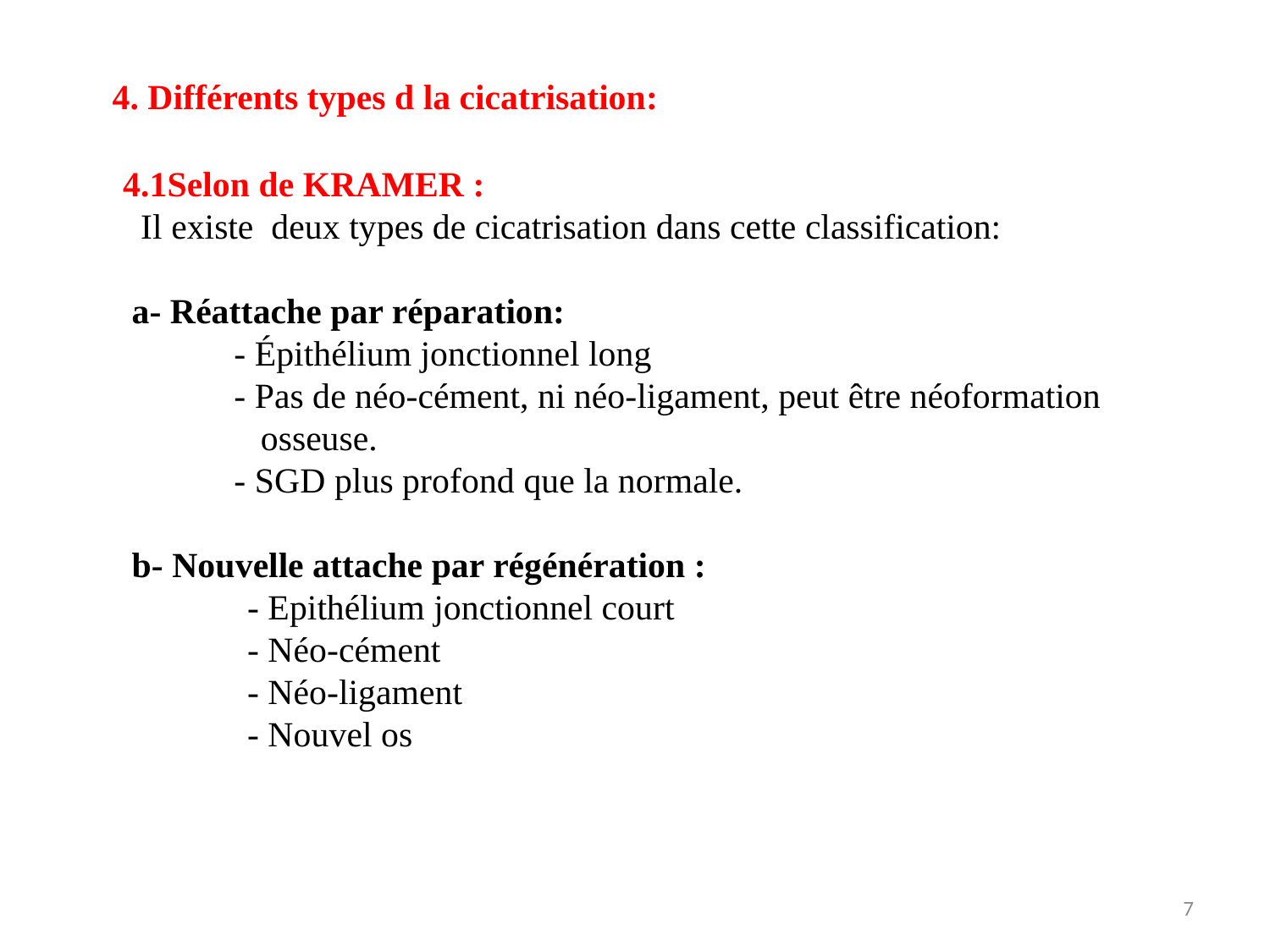

4. Différents types d la cicatrisation:

4.1Selon de KRAMER :
  Il existe  deux types de cicatrisation dans cette classification:

 a- Réattache par réparation:
- Épithélium jonctionnel long
- Pas de néo-cément, ni néo-ligament, peut être néoformation
   osseuse.
- SGD plus profond que la normale.

 b- Nouvelle attache par régénération :
              - Epithélium jonctionnel court
              - Néo-cément
              - Néo-ligament
              - Nouvel os
7